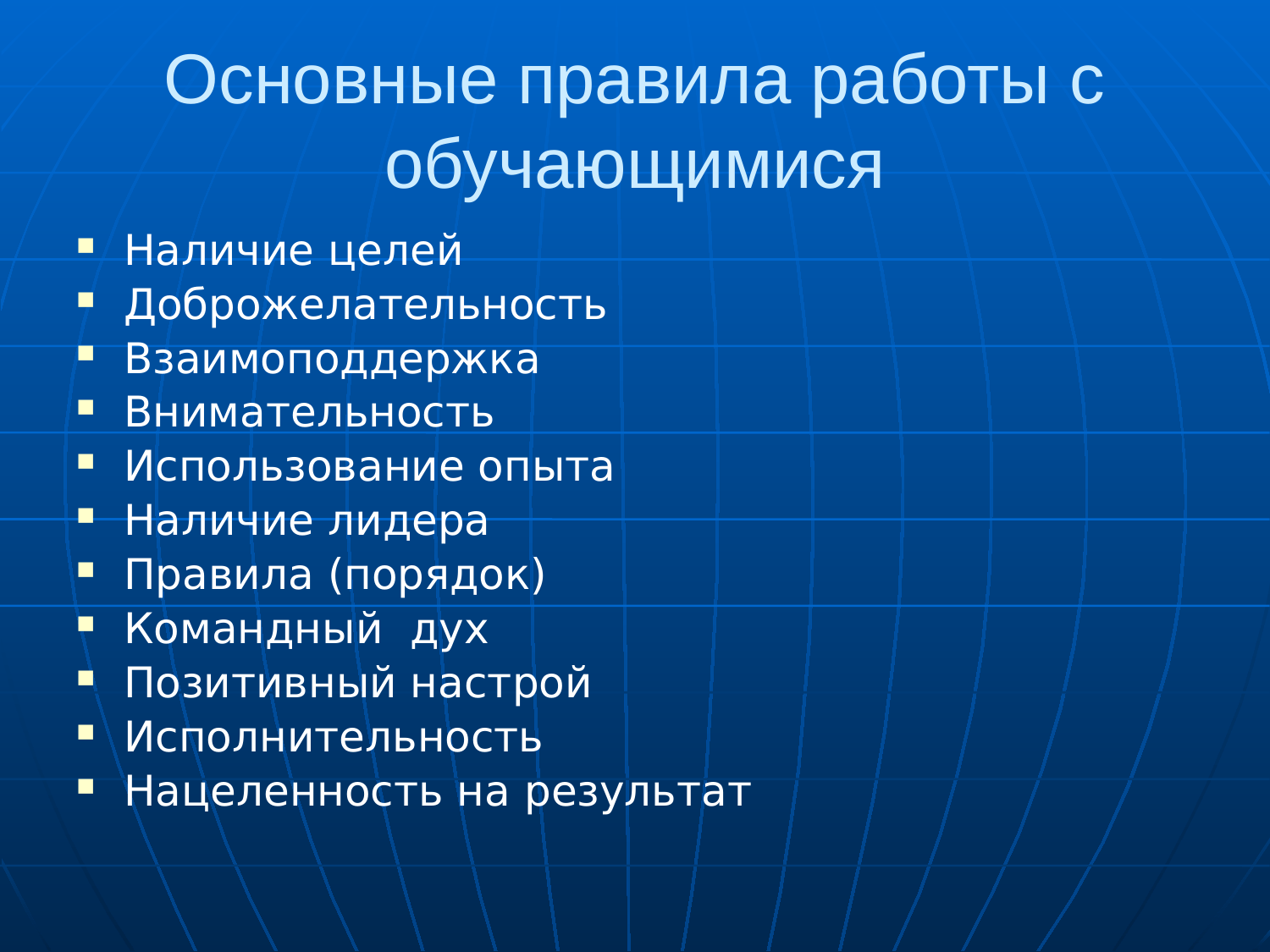

# Основные правила работы с обучающимися
Наличие целей
Доброжелательность
Взаимоподдержка
Внимательность
Использование опыта
Наличие лидера
Правила (порядок)
Командный  дух
Позитивный настрой
Исполнительность
Нацеленность на результат